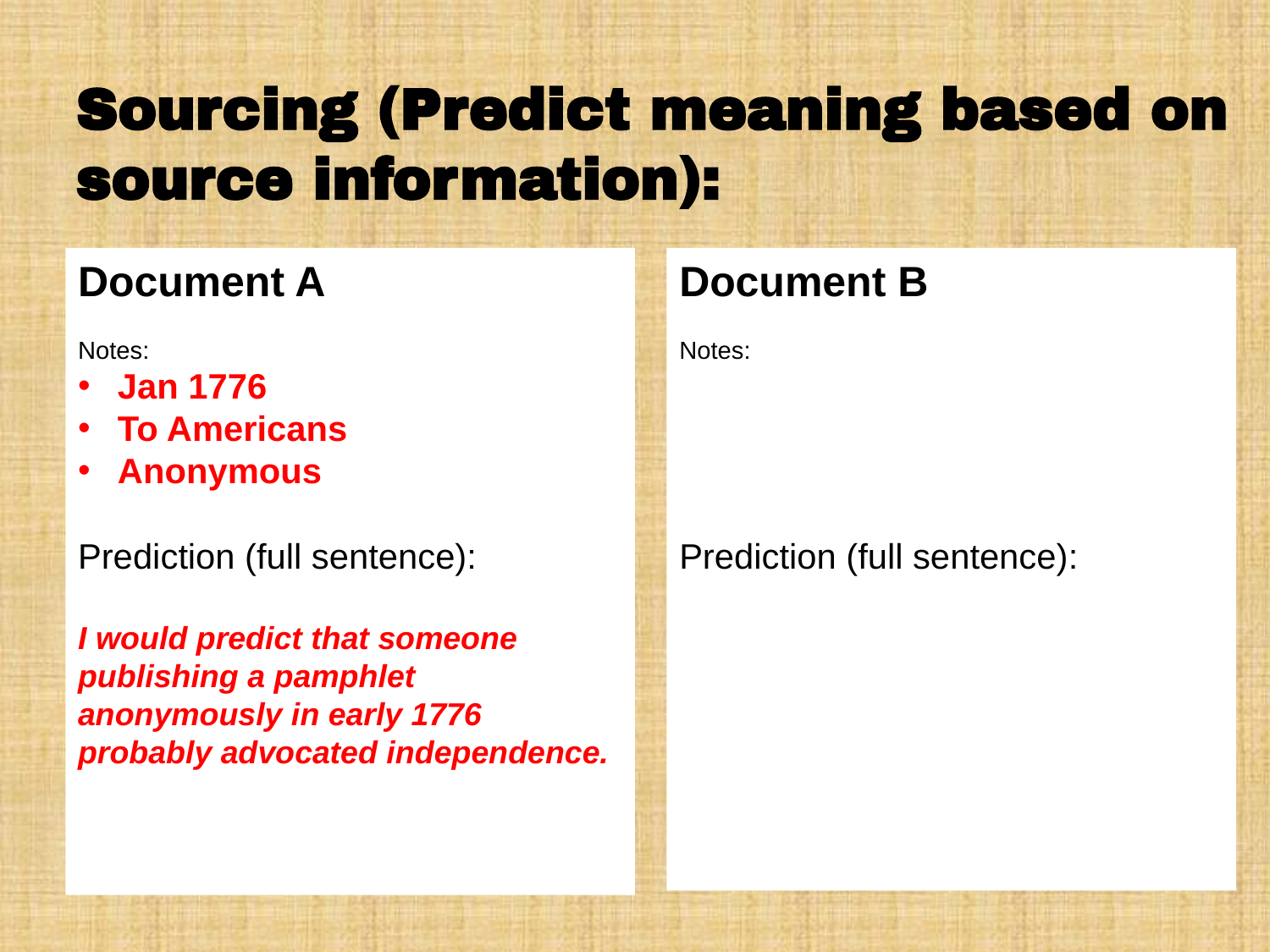

#
Sourcing (Predict meaning based on source information):
Document A

Notes:
Jan 1776
To Americans
Anonymous

Prediction (full sentence):

I would predict that someone publishing a pamphlet anonymously in early 1776 probably advocated independence.

Document B

Notes:

Prediction (full sentence):